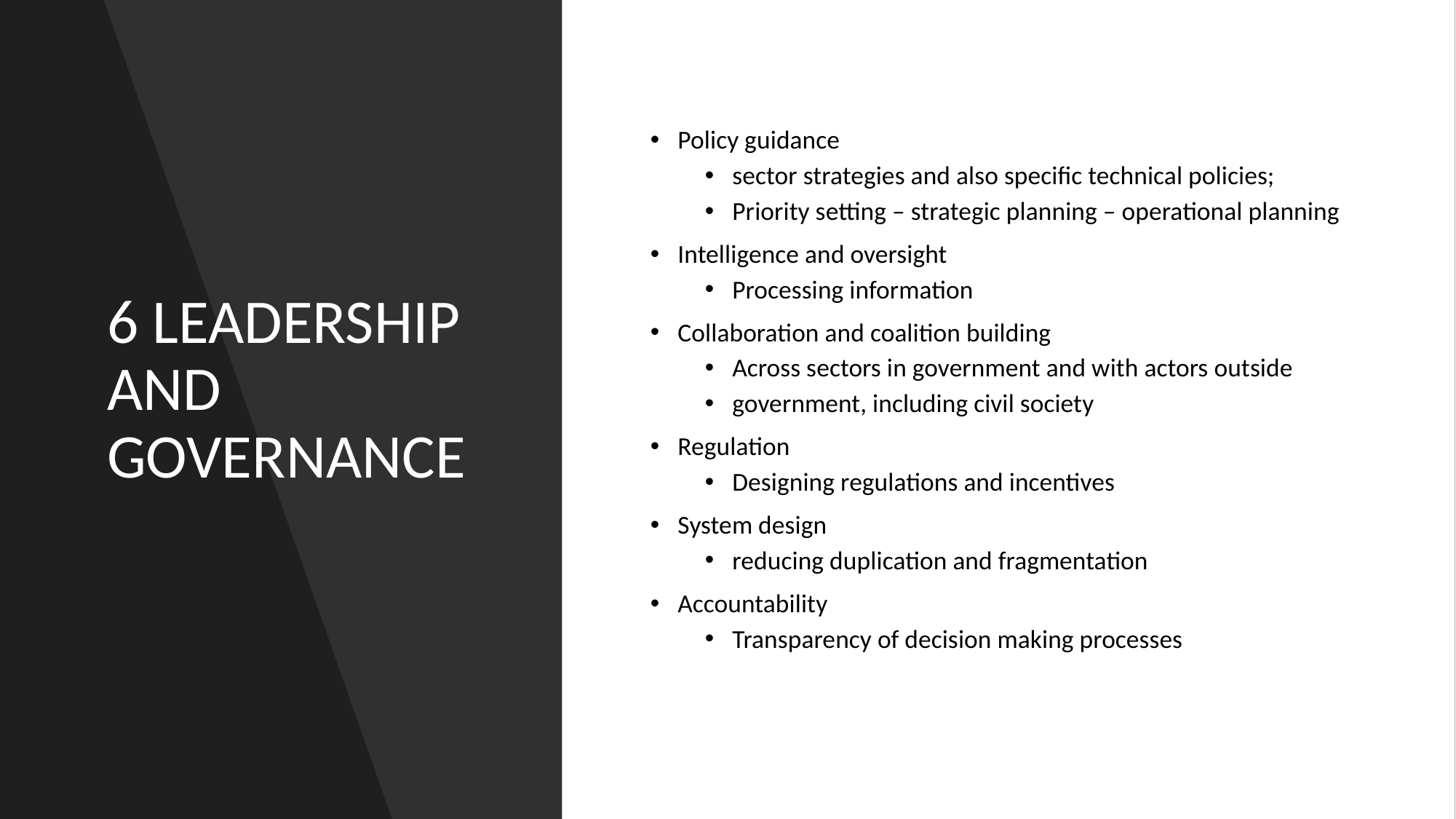

# 6 LEADERSHIP AND GOVERNANCE
Policy guidance
sector strategies and also specific technical policies;
Priority setting – strategic planning – operational planning
Intelligence and oversight
Processing information
Collaboration and coalition building
Across sectors in government and with actors outside
government, including civil society
Regulation
Designing regulations and incentives
System design
reducing duplication and fragmentation
Accountability
Transparency of decision making processes